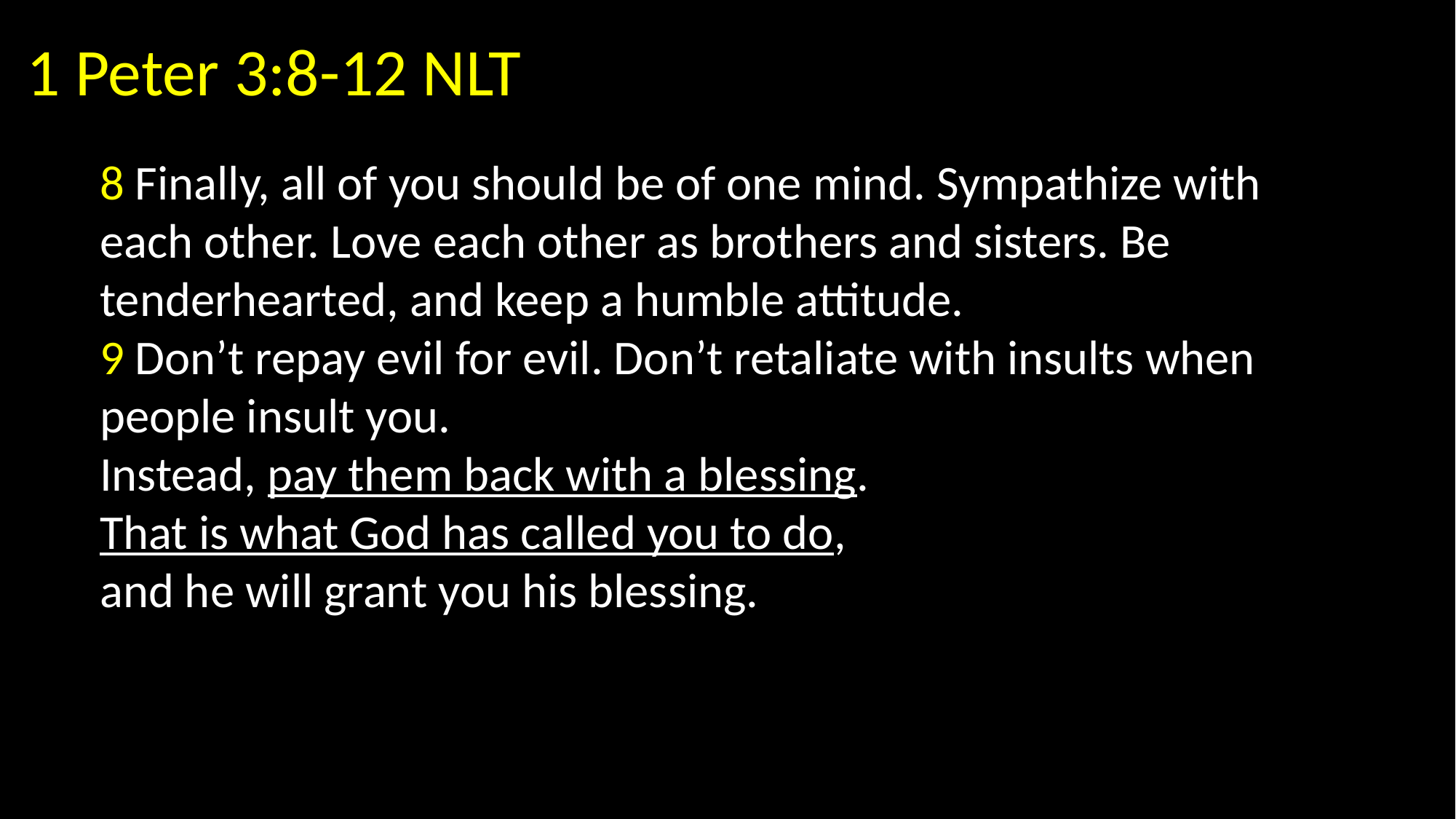

1 Peter 3:8-12 NLT
8 Finally, all of you should be of one mind. Sympathize with each other. Love each other as brothers and sisters. Be tenderhearted, and keep a humble attitude.
9 Don’t repay evil for evil. Don’t retaliate with insults when people insult you.
Instead, pay them back with a blessing.
That is what God has called you to do,
and he will grant you his blessing.